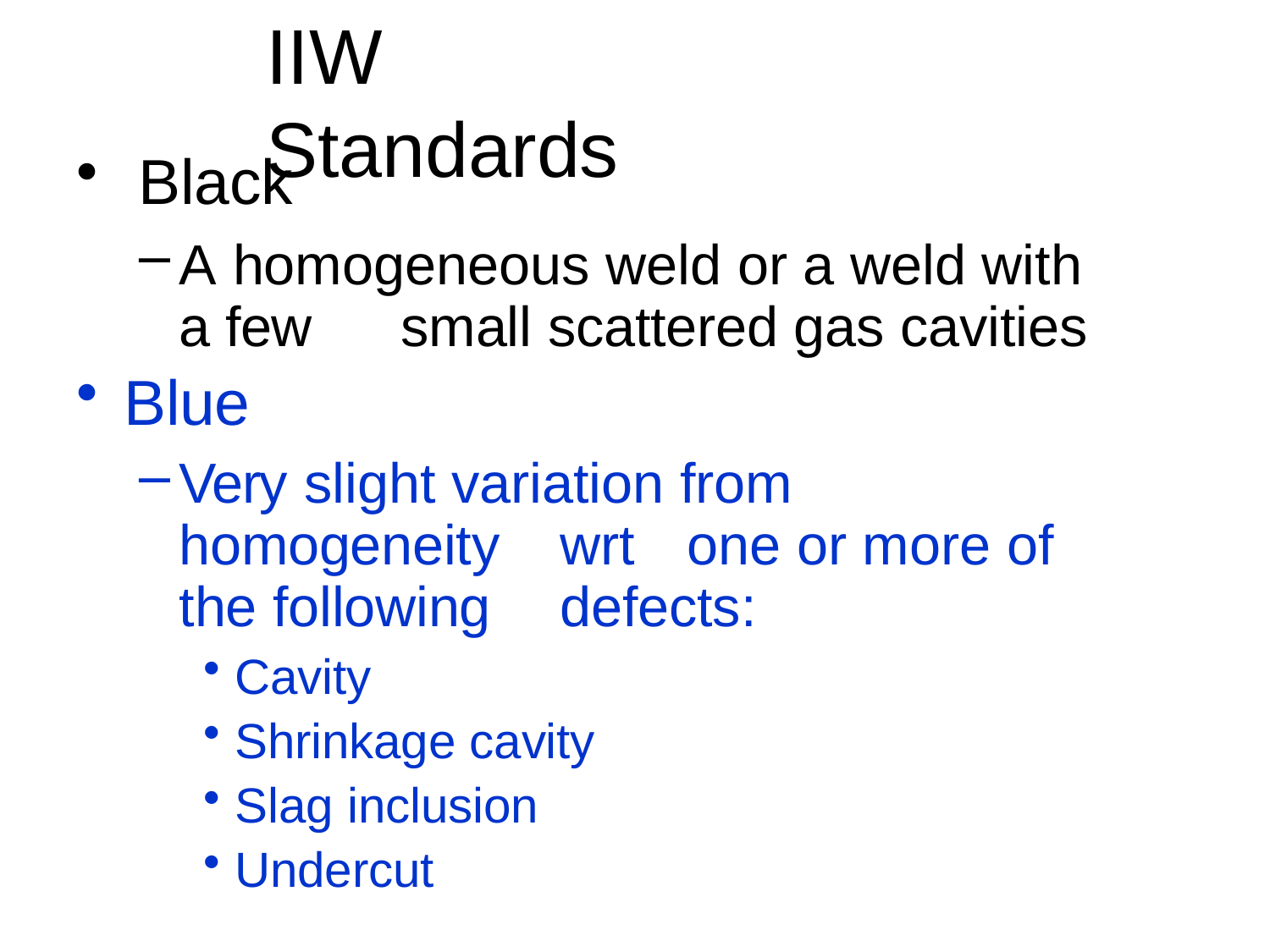

# IIW Standards
Black
A homogeneous weld or a weld with a few	small scattered gas cavities
Blue
Very slight variation from homogeneity 	wrt	one or more of the following 	defects:
Cavity
Shrinkage cavity
Slag inclusion
Undercut